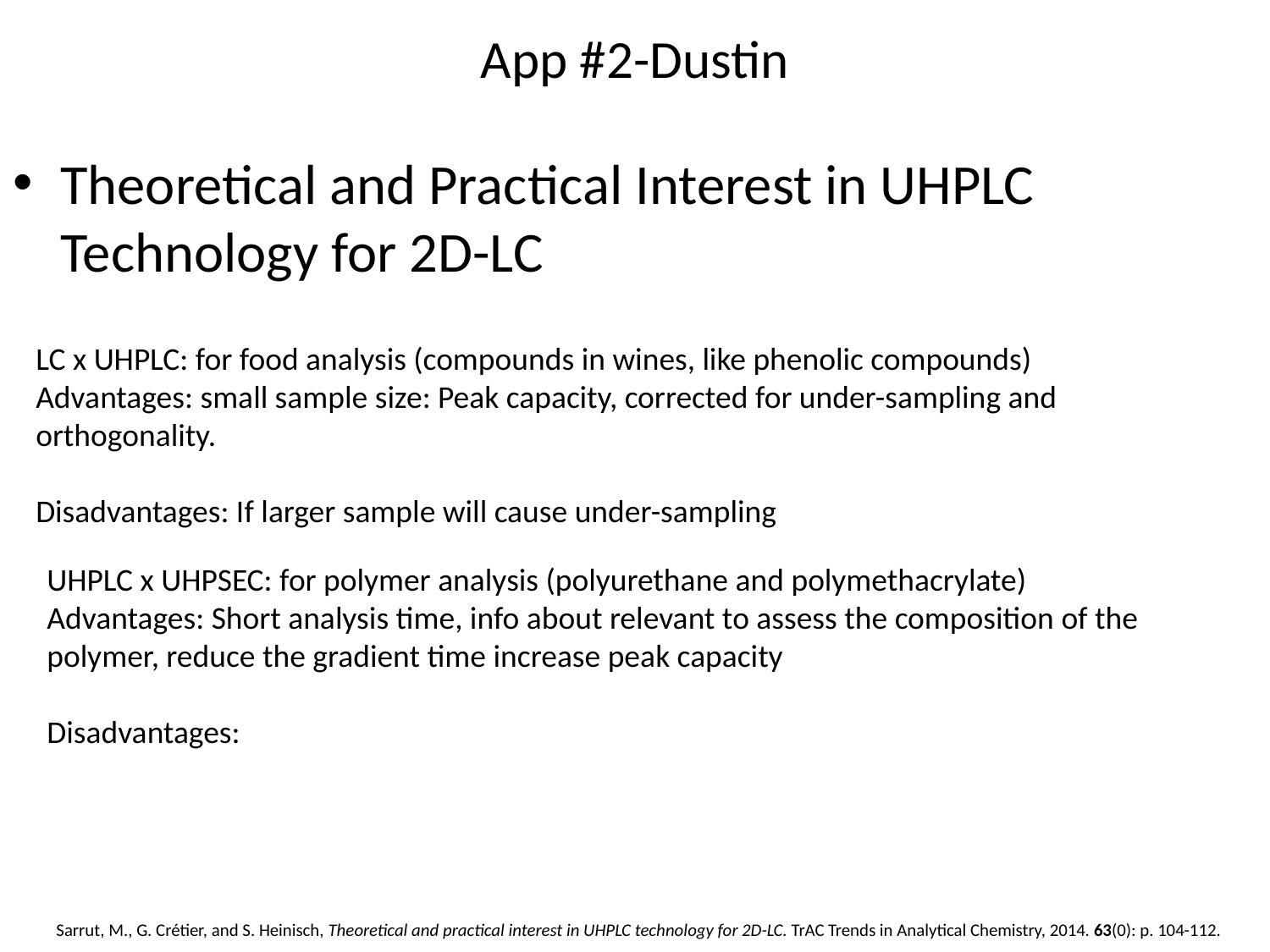

# App #2-Dustin
Theoretical and Practical Interest in UHPLC Technology for 2D-LC
LC x UHPLC: for food analysis (compounds in wines, like phenolic compounds)
Advantages: small sample size: Peak capacity, corrected for under-sampling and orthogonality.

Disadvantages: If larger sample will cause under-sampling
UHPLC x UHPSEC: for polymer analysis (polyurethane and polymethacrylate)
Advantages: Short analysis time, info about relevant to assess the composition of the polymer, reduce the gradient time increase peak capacity

Disadvantages:
Sarrut, M., G. Crétier, and S. Heinisch, Theoretical and practical interest in UHPLC technology for 2D-LC. TrAC Trends in Analytical Chemistry, 2014. 63(0): p. 104-112.